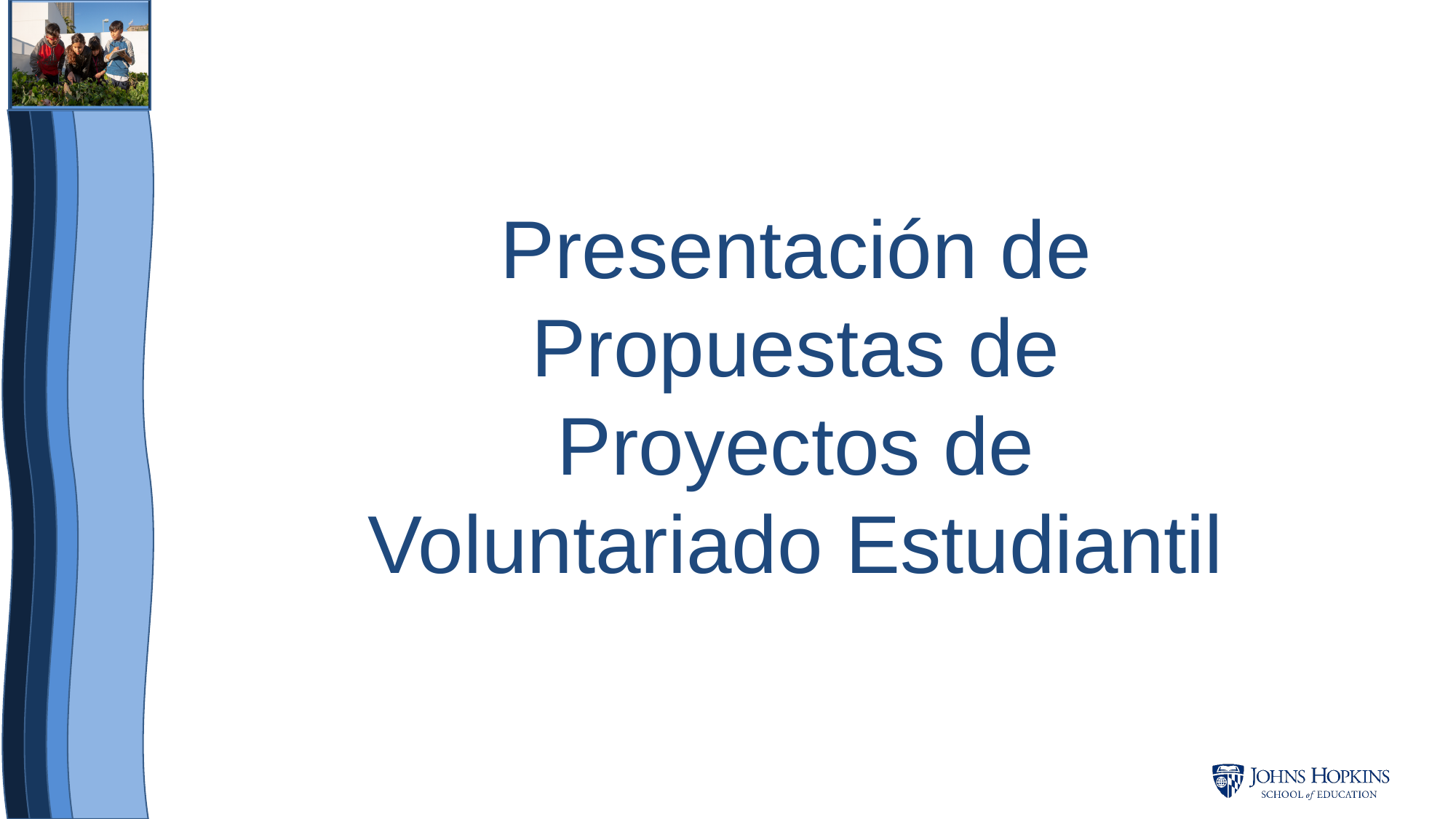

Presentación de Propuestas de Proyectos de Voluntariado Estudiantil